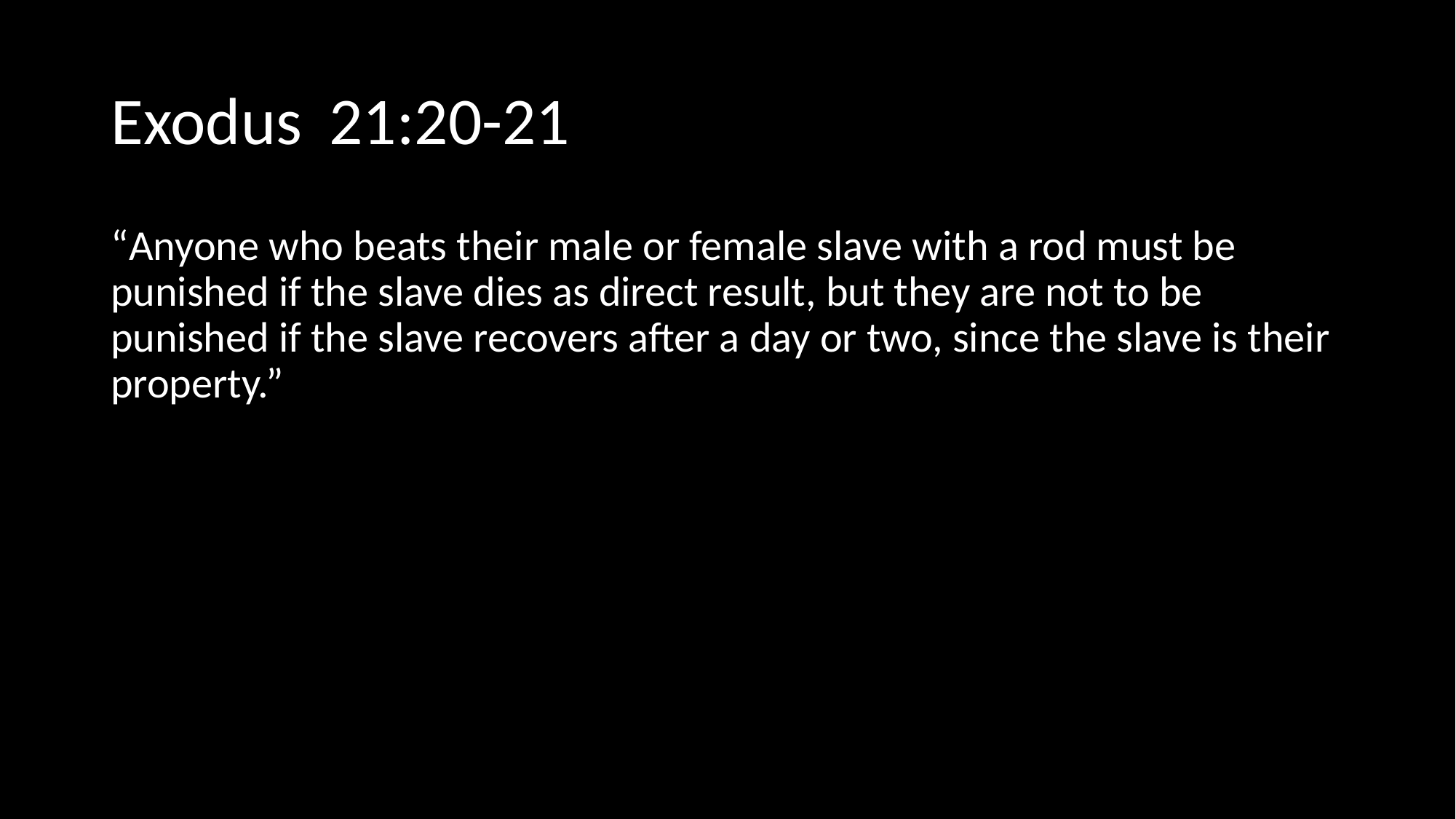

# Exodus	21:20-21
“Anyone who beats their male or female slave with a rod must be punished if the slave dies as direct result, but they are not to be punished if the slave recovers after a day or two, since the slave is their property.”